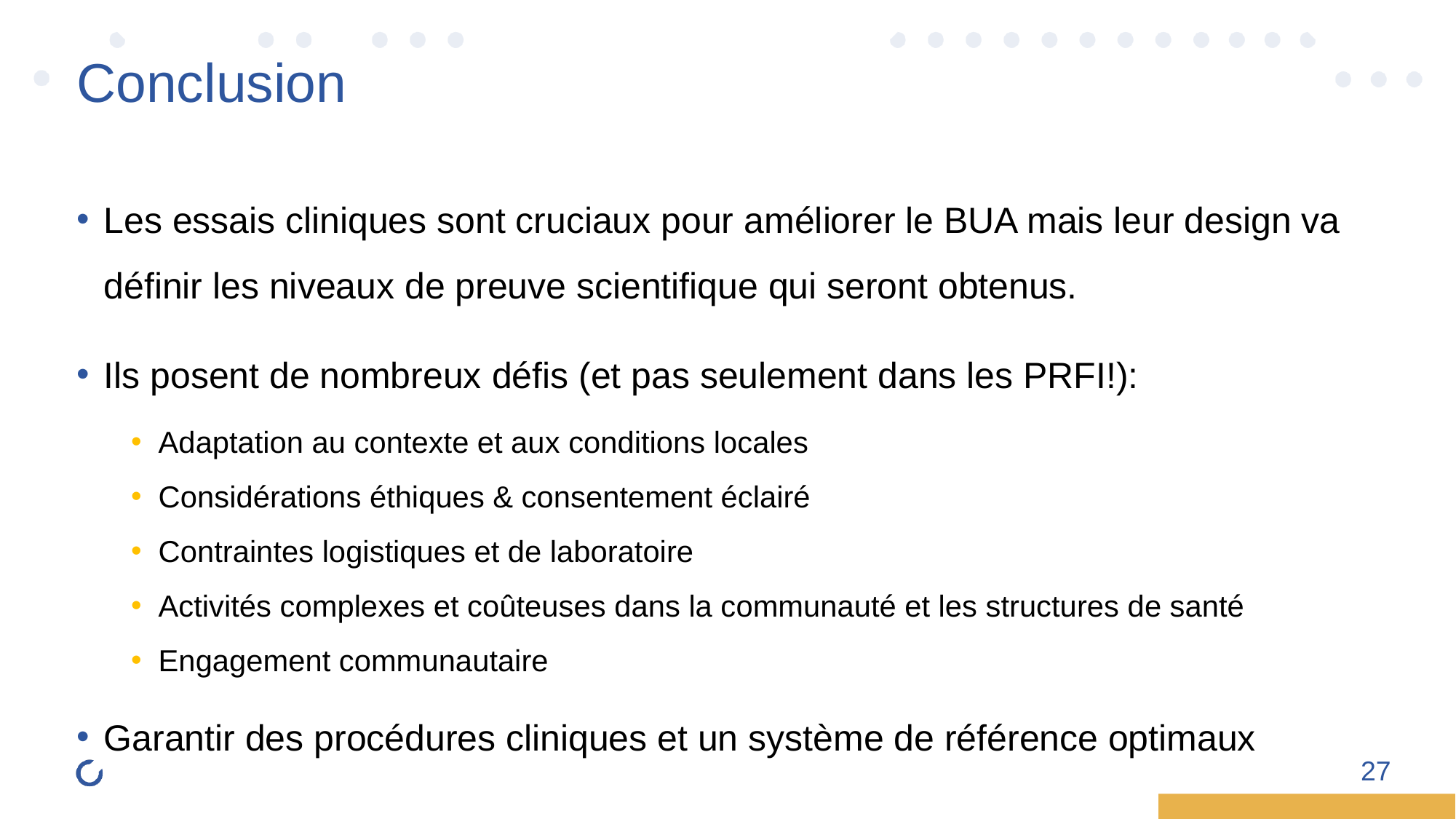

Conclusion
Les essais cliniques sont cruciaux pour améliorer le BUA mais leur design va définir les niveaux de preuve scientifique qui seront obtenus.
Ils posent de nombreux défis (et pas seulement dans les PRFI!):
Adaptation au contexte et aux conditions locales
Considérations éthiques & consentement éclairé
Contraintes logistiques et de laboratoire
Activités complexes et coûteuses dans la communauté et les structures de santé
Engagement communautaire
Garantir des procédures cliniques et un système de référence optimaux